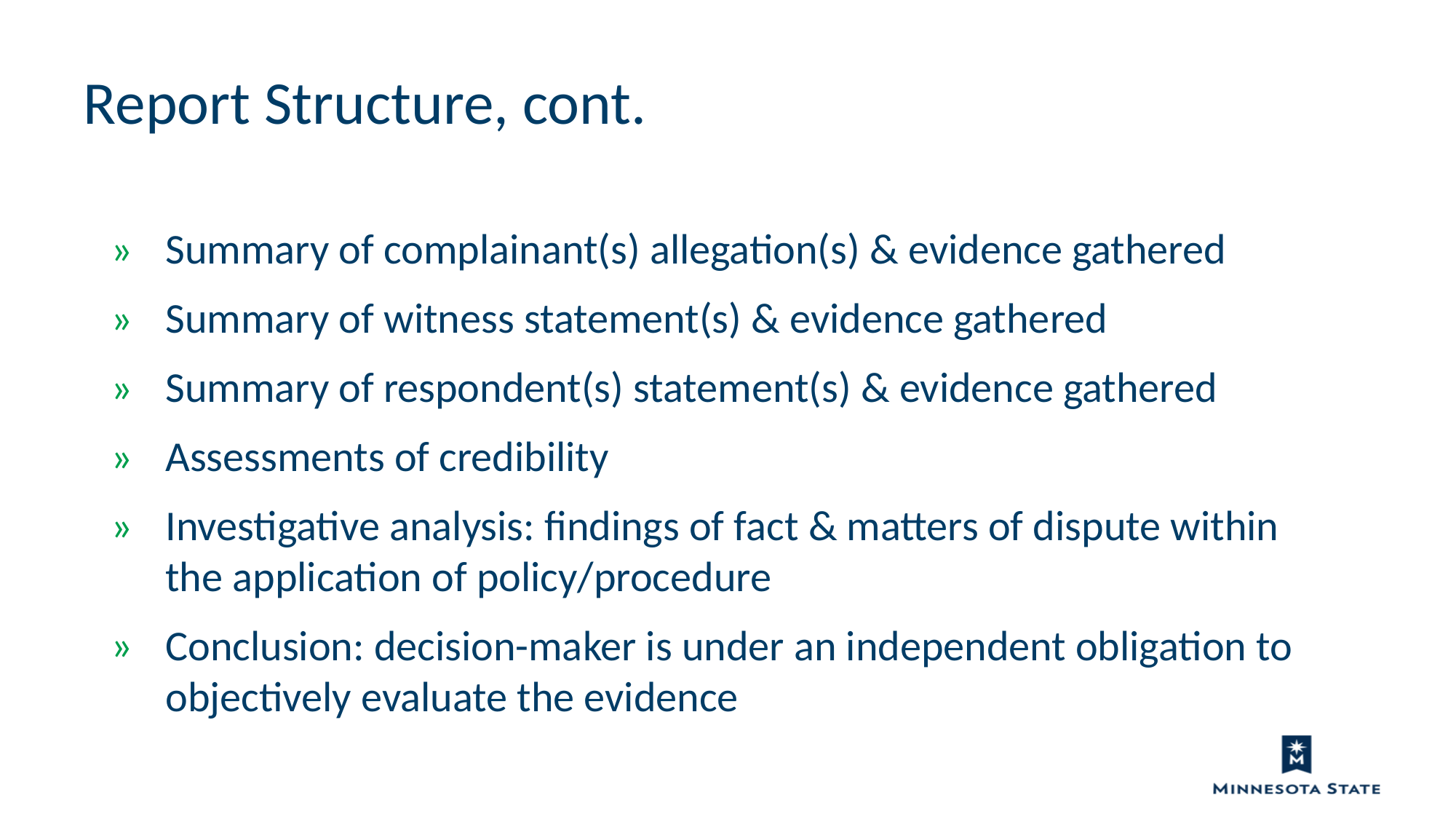

Report Structure, cont.
Summary of complainant(s) allegation(s) & evidence gathered
Summary of witness statement(s) & evidence gathered
Summary of respondent(s) statement(s) & evidence gathered
Assessments of credibility
Investigative analysis: findings of fact & matters of dispute within the application of policy/procedure
Conclusion: decision-maker is under an independent obligation to objectively evaluate the evidence